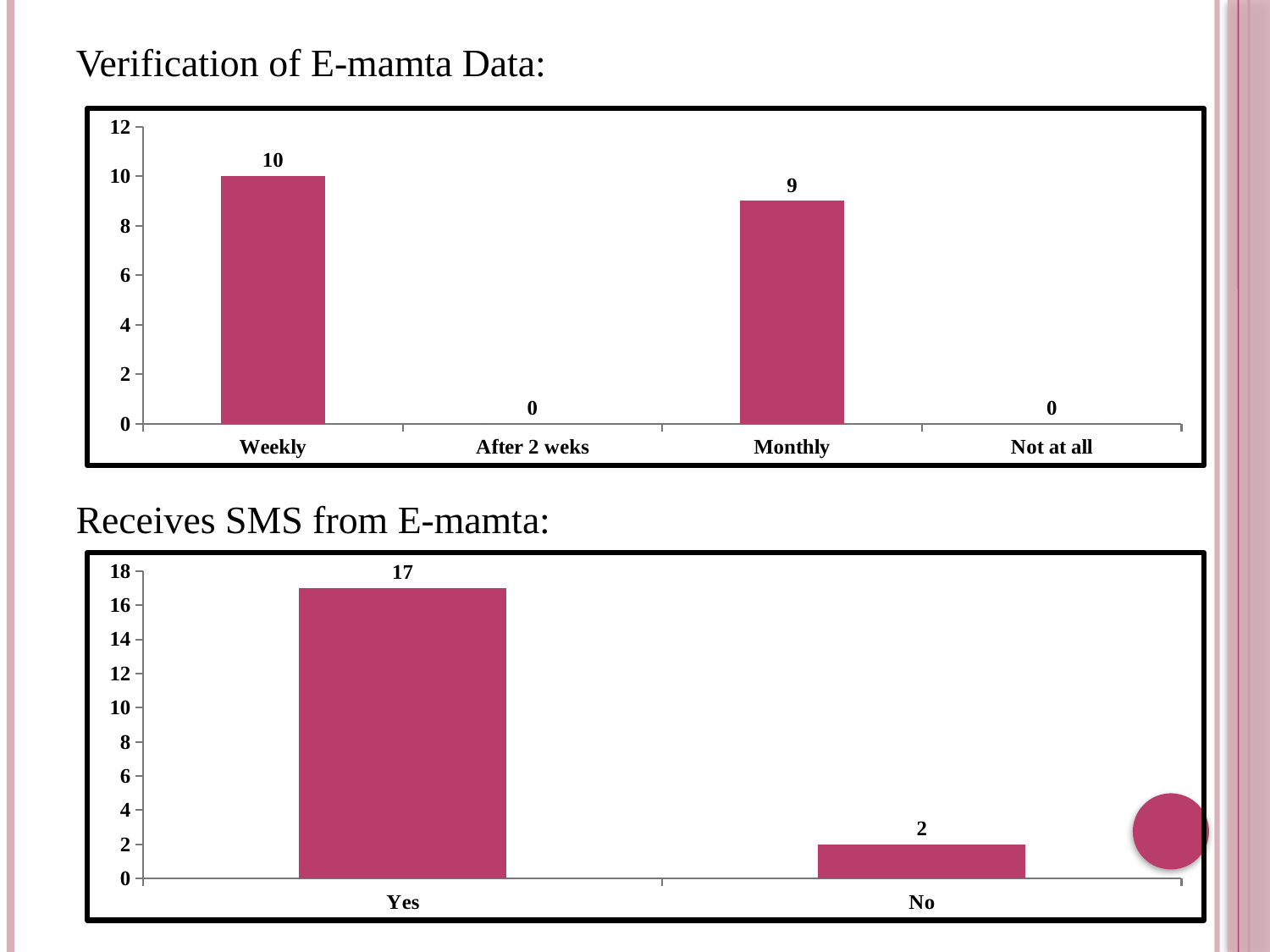

Verification of E-mamta Data:

Receives SMS from E-mamta:

### Chart

| Category | Series 1 |
|---|---|
| Weekly | 10.0 |
| After 2 weks | 0.0 |
| Monthly | 9.0 |
| Not at all | 0.0 |

### Chart

| Category | Series 1 |
|---|---|
| Yes | 17.0 |
| No | 2.0 |